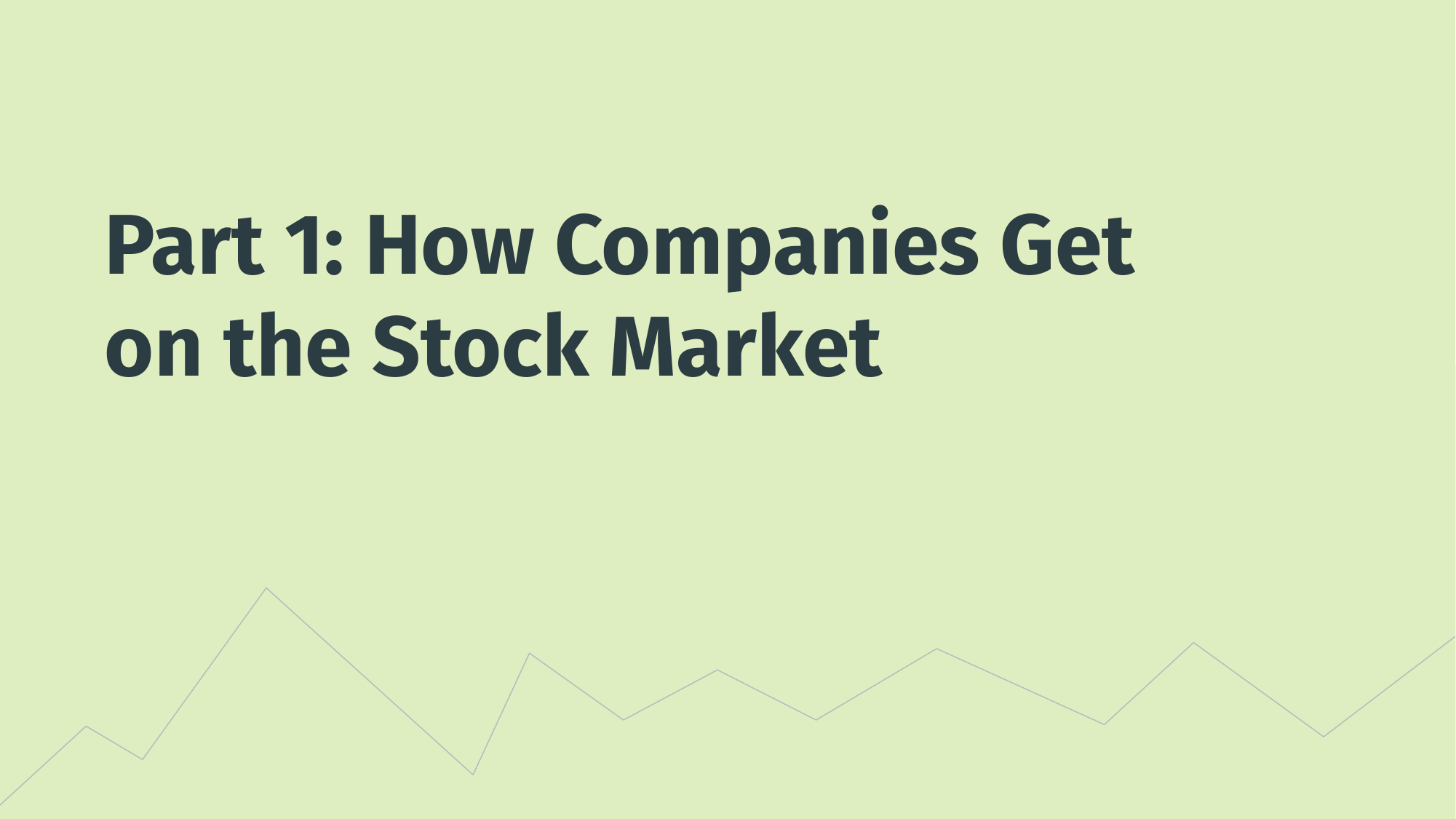

# Part 1: How Companies Get on the Stock Market